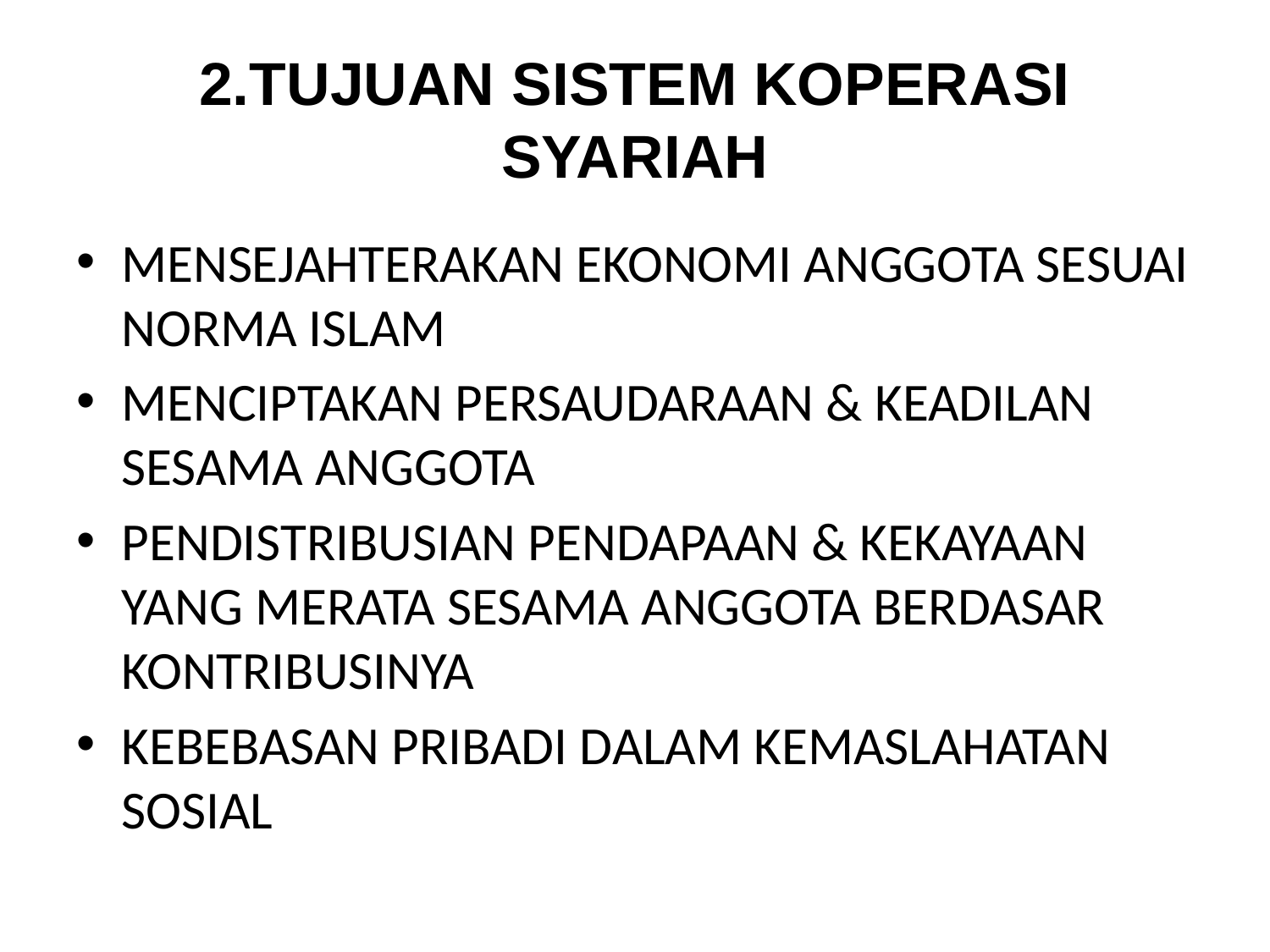

# 2.TUJUAN SISTEM KOPERASI SYARIAH
MENSEJAHTERAKAN EKONOMI ANGGOTA SESUAI NORMA ISLAM
MENCIPTAKAN PERSAUDARAAN & KEADILAN SESAMA ANGGOTA
PENDISTRIBUSIAN PENDAPAAN & KEKAYAAN YANG MERATA SESAMA ANGGOTA BERDASAR KONTRIBUSINYA
KEBEBASAN PRIBADI DALAM KEMASLAHATAN SOSIAL